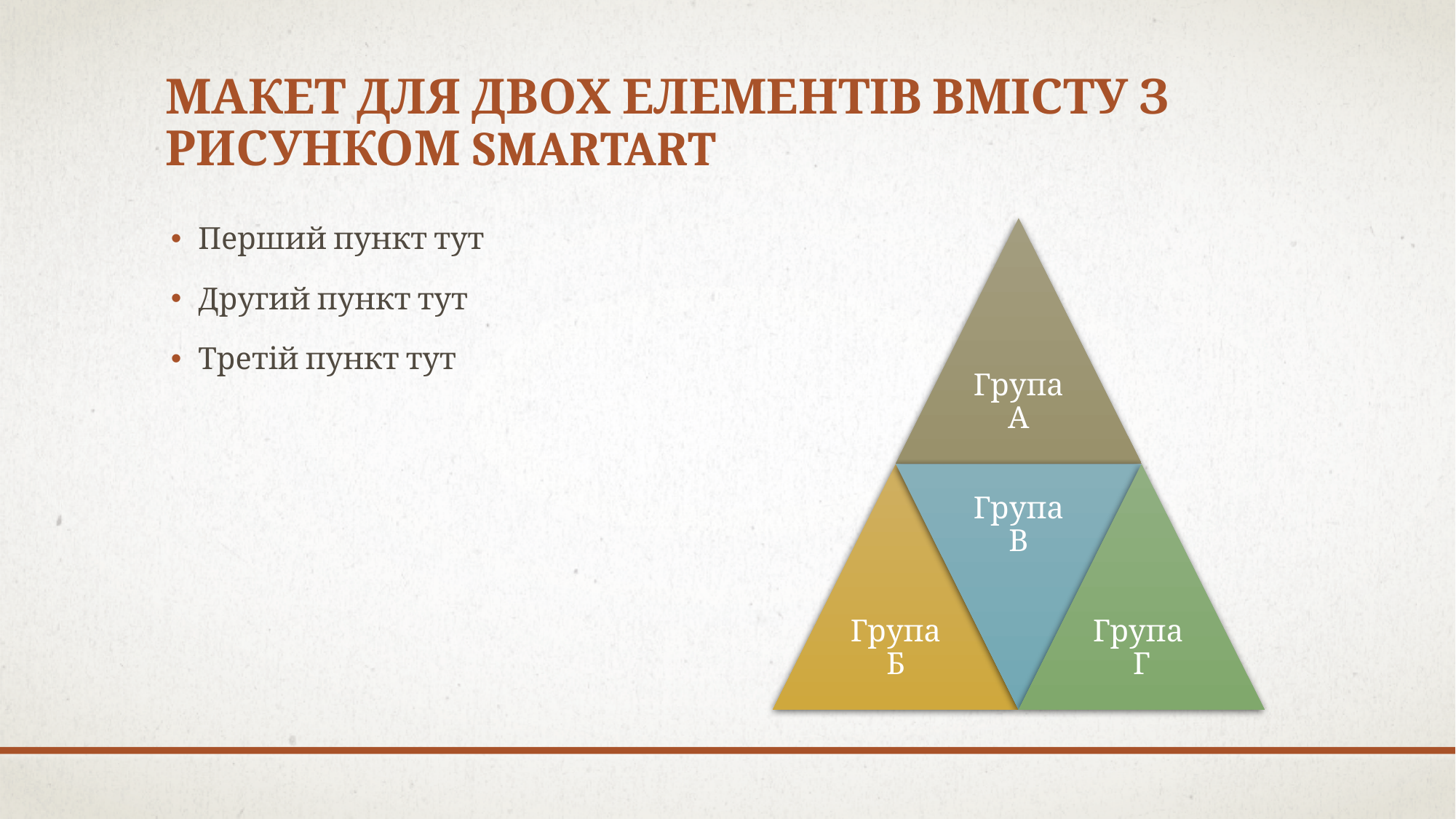

# Макет для двох елементів вмісту з рисунком SmartArt
Перший пункт тут
Другий пункт тут
Третій пункт тут
Група А
Група Б
Група В
Група Г